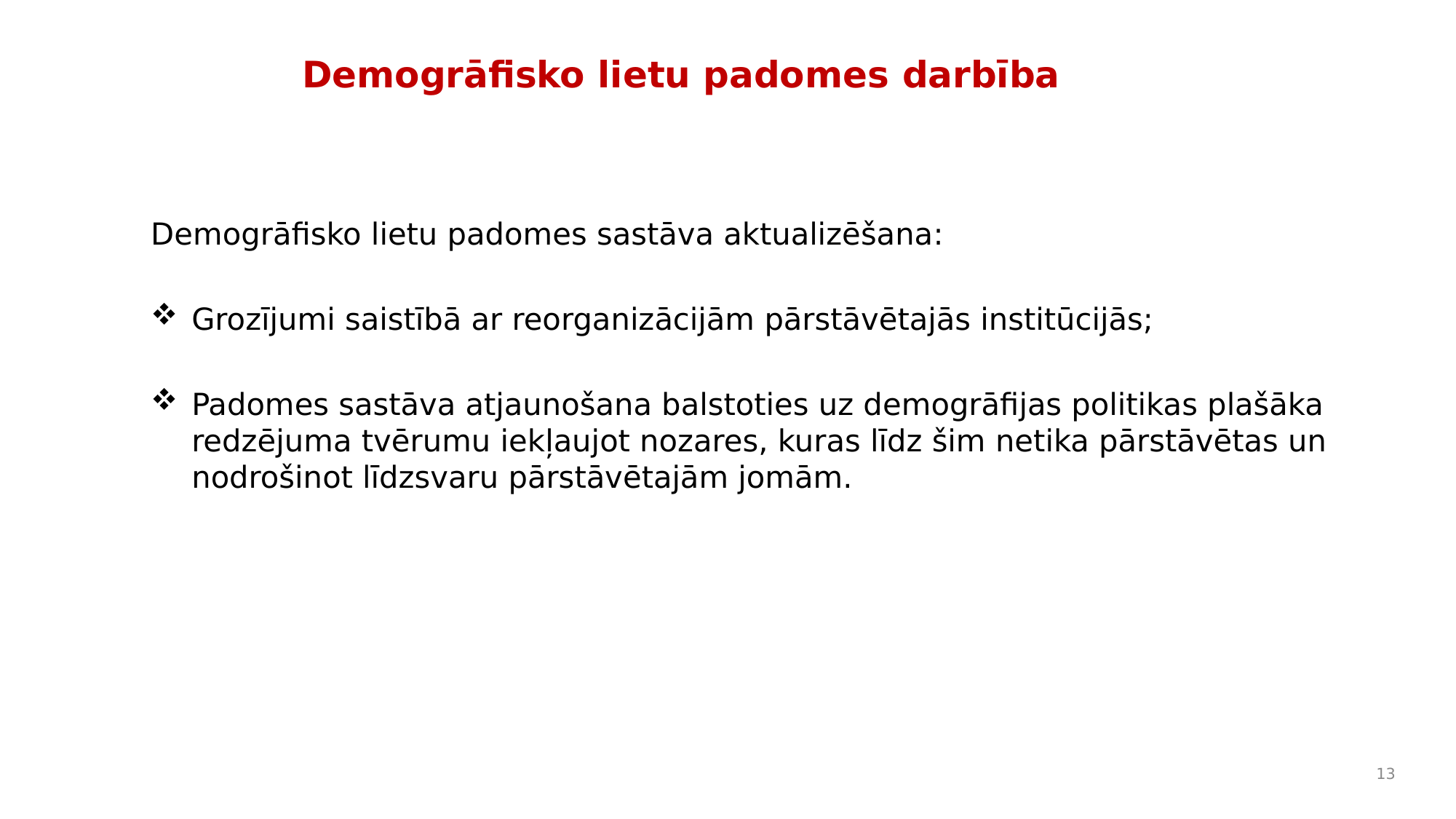

# Demogrāfisko lietu padomes darbība
Demogrāfisko lietu padomes sastāva aktualizēšana:

Grozījumi saistībā ar reorganizācijām pārstāvētajās institūcijās;

Padomes sastāva atjaunošana balstoties uz demogrāfijas politikas plašāka redzējuma tvērumu iekļaujot nozares, kuras līdz šim netika pārstāvētas un nodrošinot līdzsvaru pārstāvētajām jomām.

13